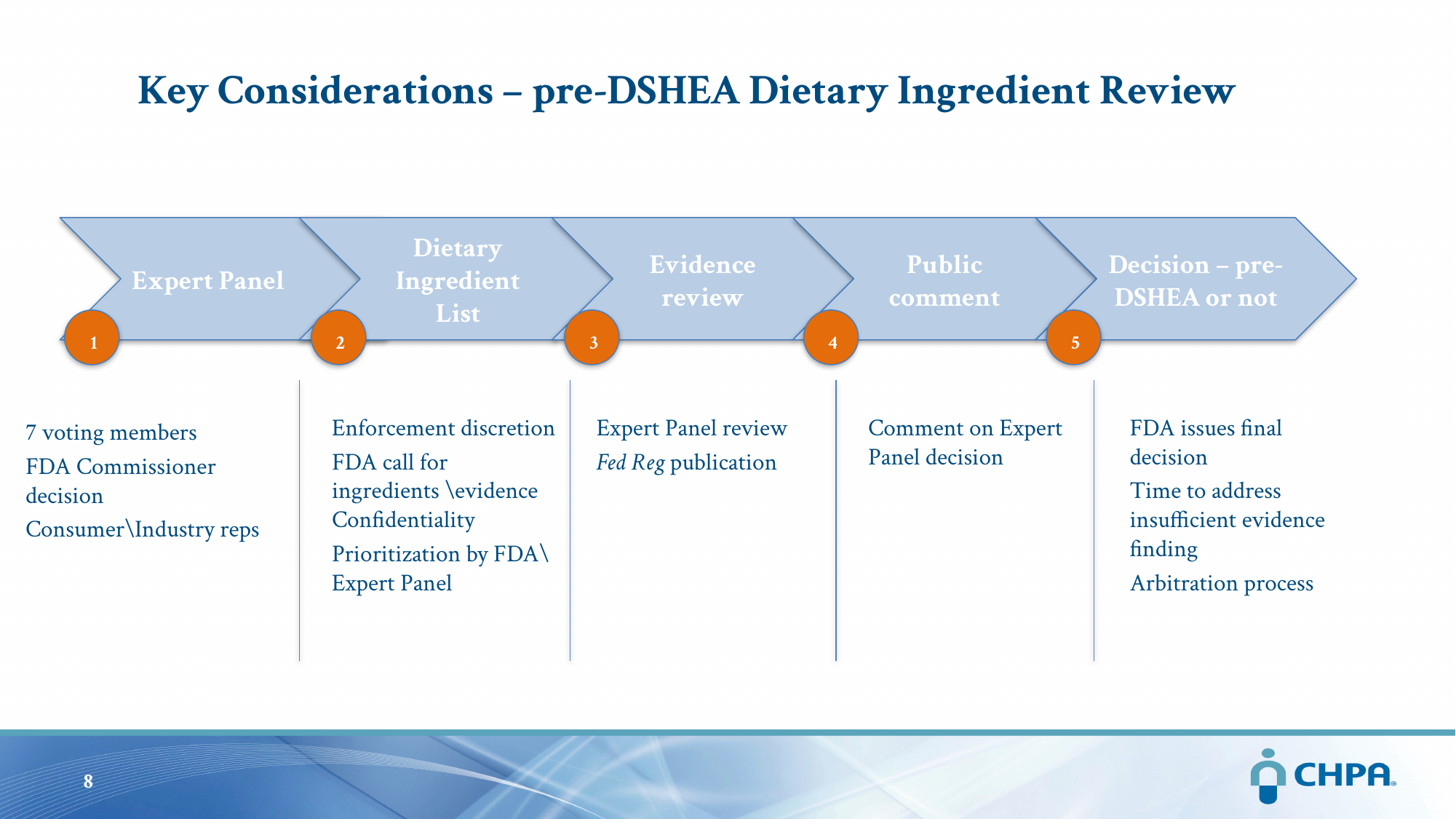

# Key Considerations – pre-DSHEA Dietary Ingredient Review
Expert Panel
Dietary Ingredient List
Evidence review
Public comment
Decision – pre-DSHEA or not

1

2

3

4

5

Expert Panel review
Fed Reg publication

Comment on Expert Panel decision

FDA issues final decision
Time to address insufficient evidence finding
Arbitration process

Enforcement discretion
FDA call for ingredients \evidence Confidentiality
Prioritization by FDA\Expert Panel

7 voting members
FDA Commissioner decision
Consumer\Industry reps

8